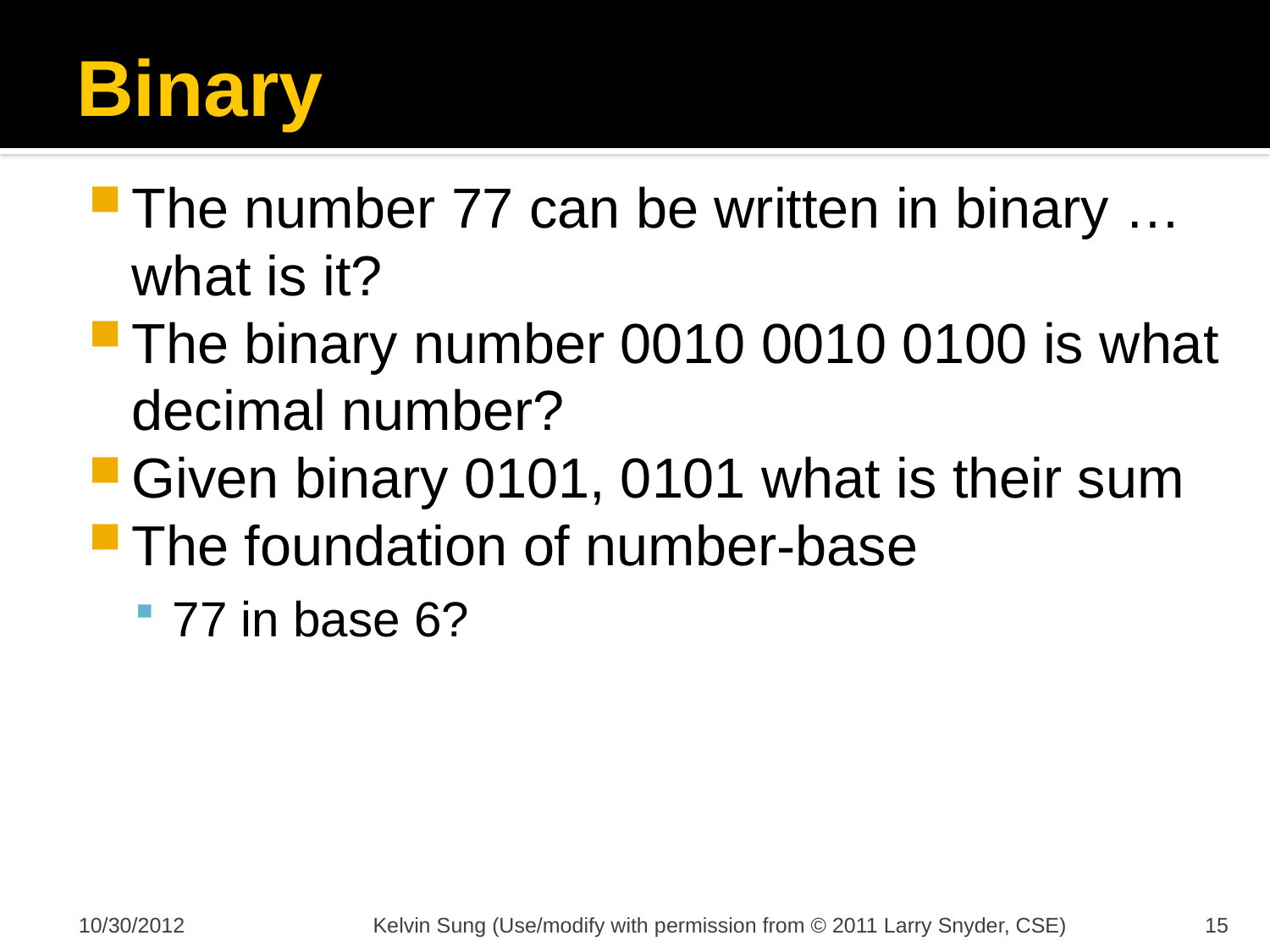

# Binary
The number 77 can be written in binary … what is it?
The binary number 0010 0010 0100 is what decimal number?
Given binary 0101, 0101 what is their sum
The foundation of number-base
77 in base 6?

10/30/2012
Kelvin Sung (Use/modify with permission from © 2011 Larry Snyder, CSE)
15